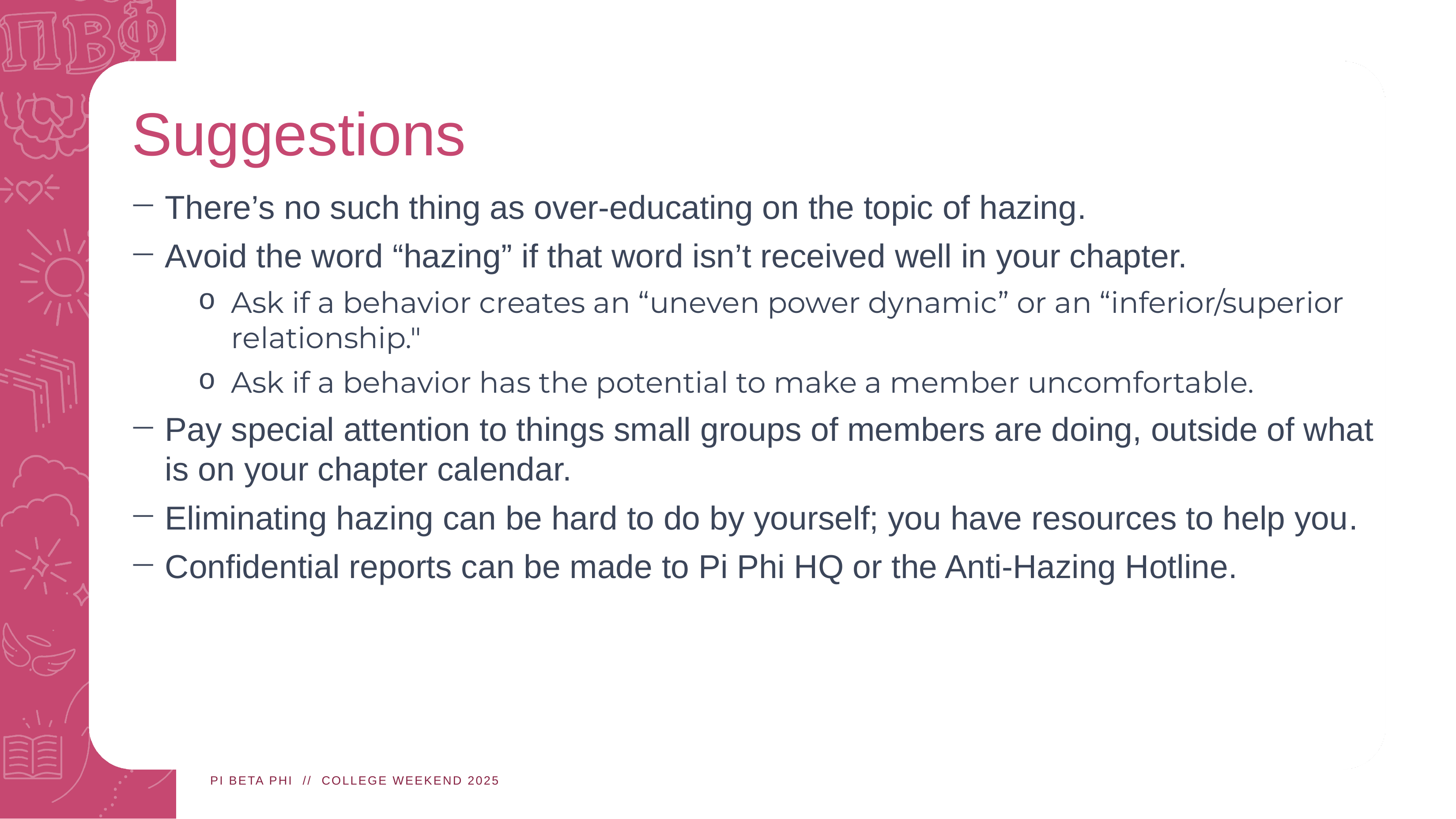

# Suggestions
There’s no such thing as over-educating on the topic of hazing​.
Avoid the word “hazing”​ if that word isn’t received well in your chapter.
Ask if a behavior creates an “uneven power dynamic” or an “inferior/superior relationship."​
Ask if a behavior has the potential to make a member uncomfortable.
Pay special attention to things small groups of members are doing, outside of what is on your chapter calendar​.
Eliminating hazing can be hard to do by yourself; you have resources to help you​.
Confidential reports can be made to Pi Phi HQ or the Anti-Hazing Hotline.